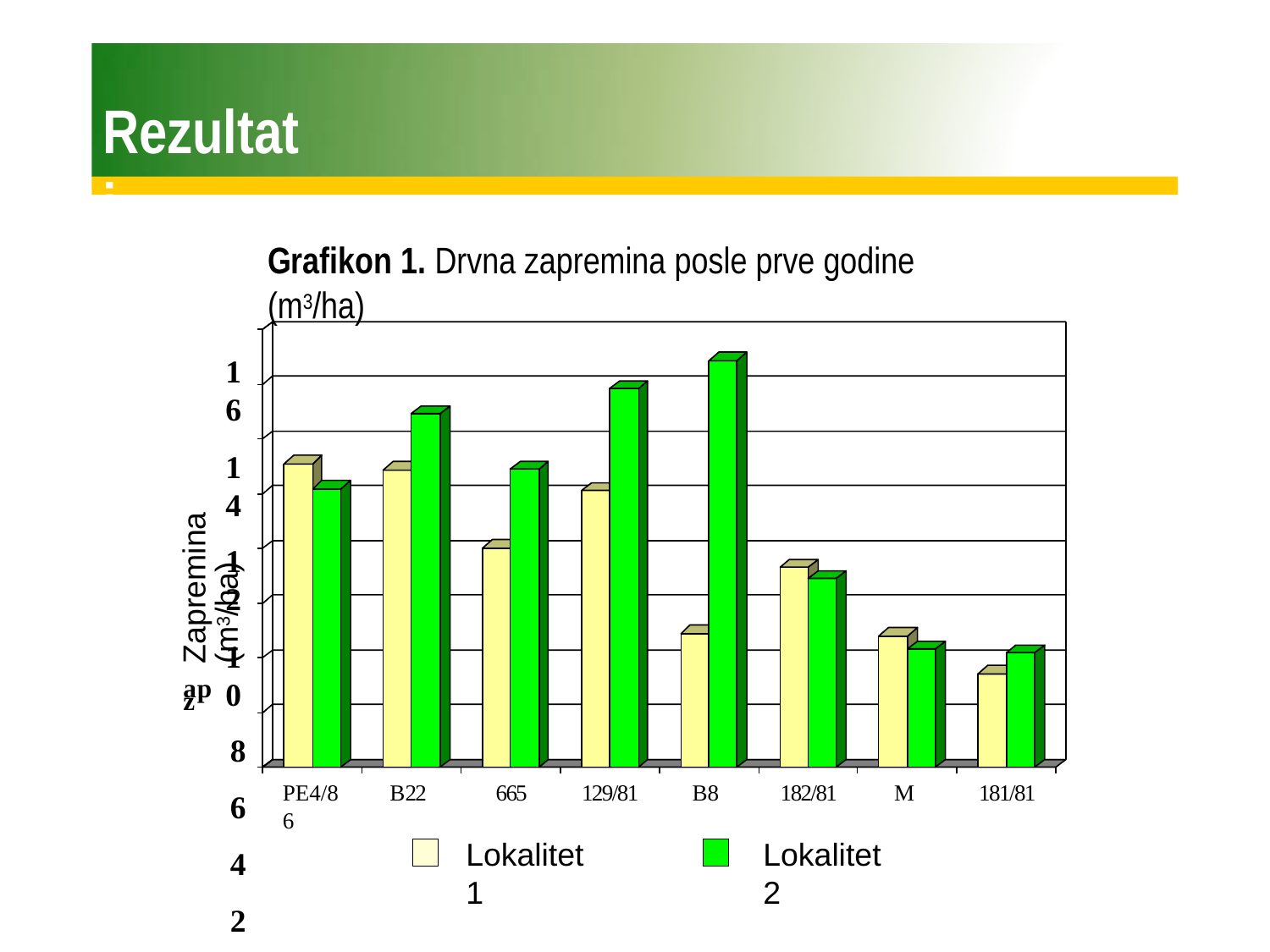

# Rezultati

Grafikon 1. Drvna zapremina posle prve godine (m3/ha)
16
14
12
10
8
6
4
2
0

a  h

m3/
a,  n
mi
e  r

ap z

Zapremina (m3/ha)

PE4/86
B229
665
129/81
B81
182/81
M1
181/81
staniste 1	staniste 2

Lokalitet 1
Lokalitet 2